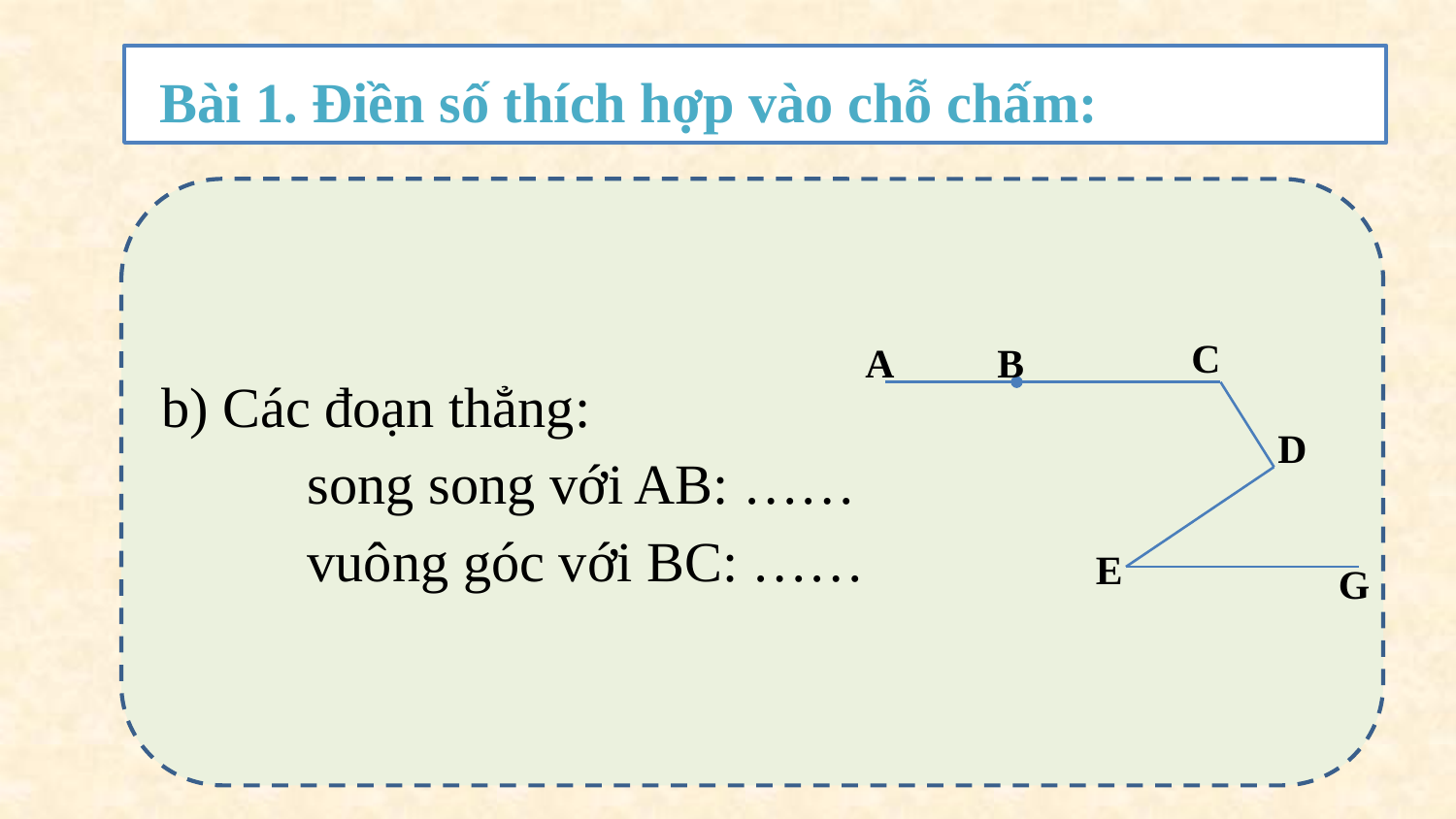

Bài 1. Điền số thích hợp vào chỗ chấm:

C
A
B
b) Các đoạn thẳng:
	song song với AB: ……
	vuông góc với BC: ……
D
E
G